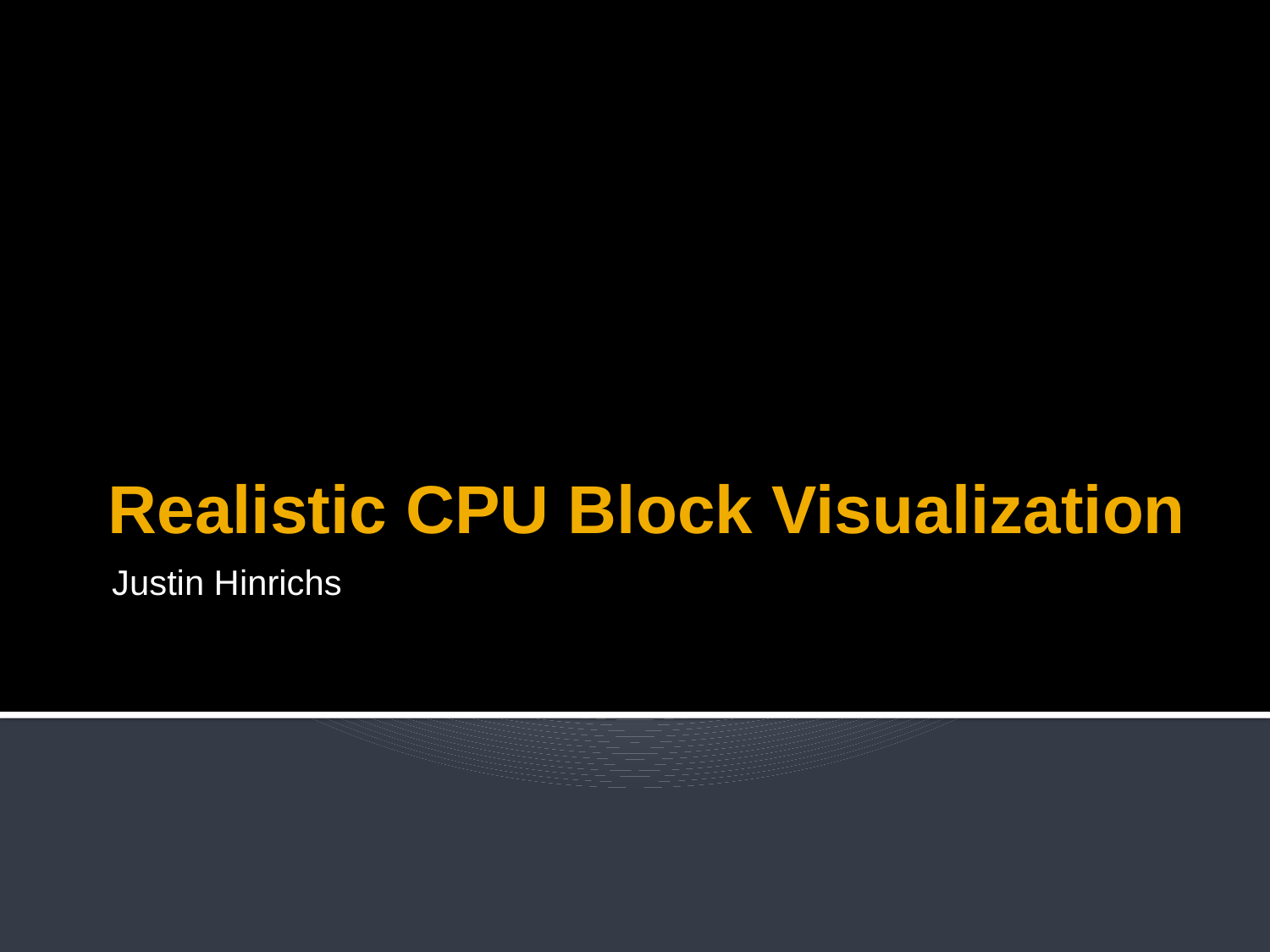

Justin Hinrichs
# Realistic CPU Block Visualization